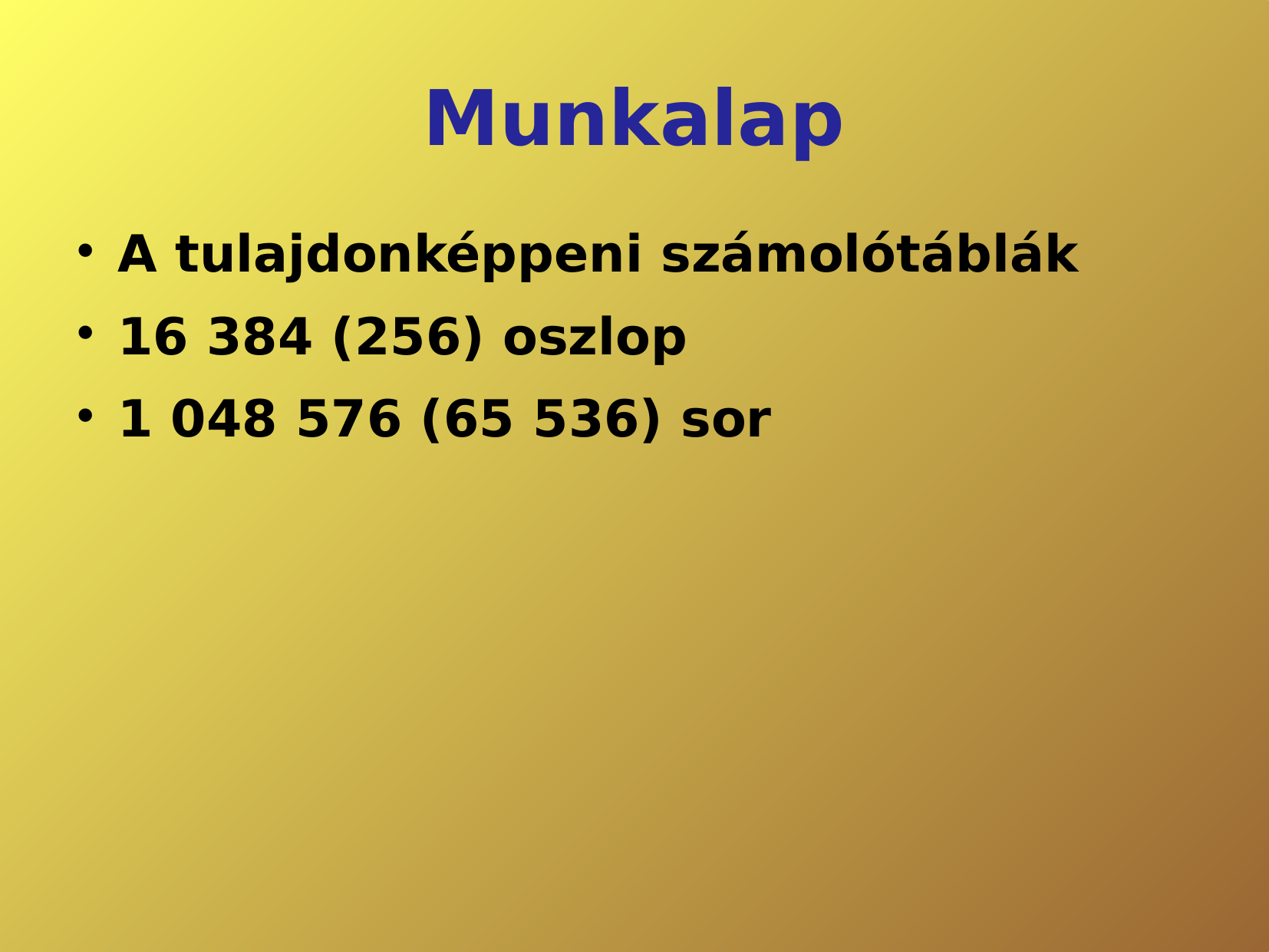

# Munkalap
A tulajdonképpeni számolótáblák
16 384 (256) oszlop
1 048 576 (65 536) sor